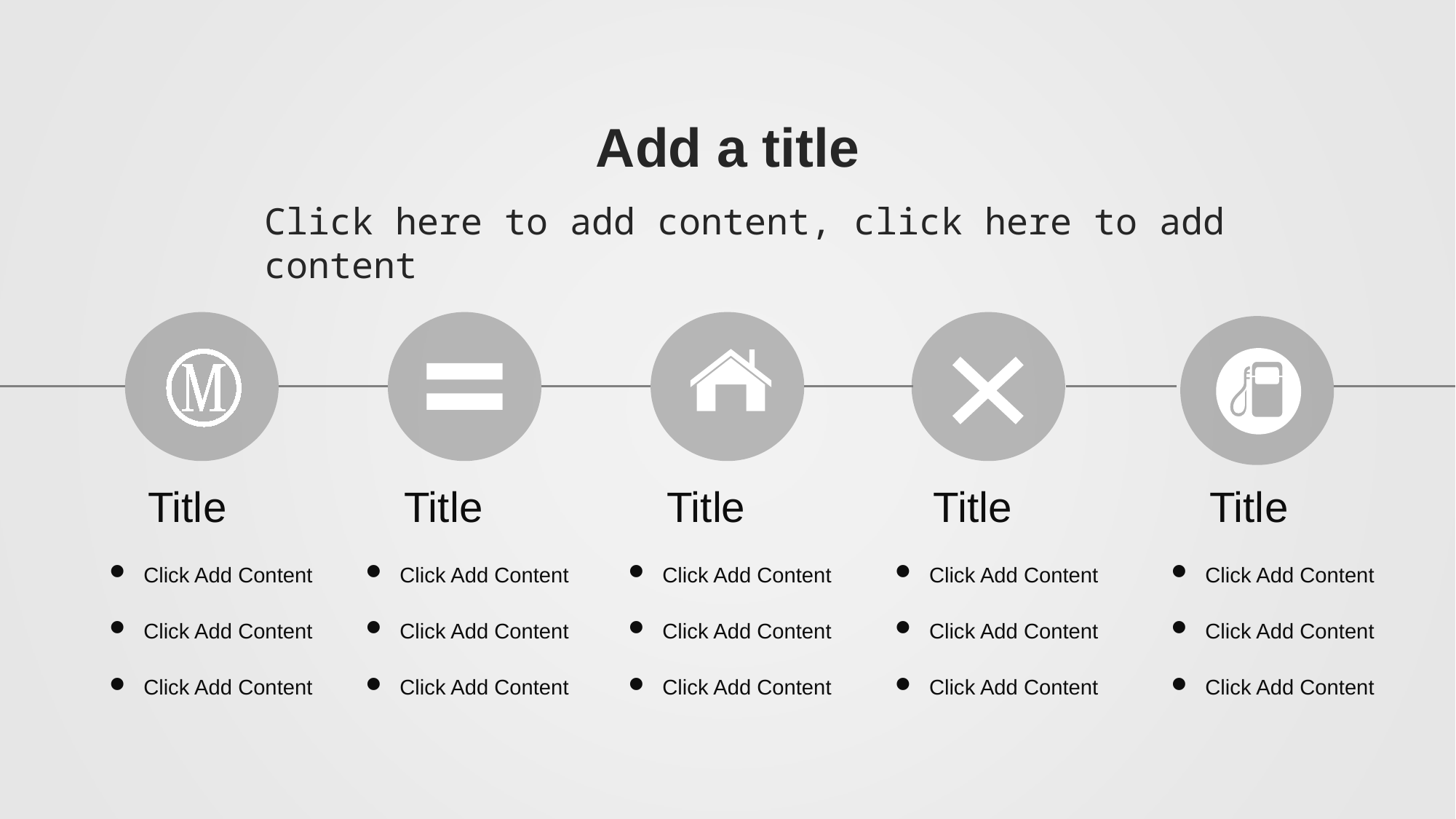

Add a title
Click here to add content, click here to add content

Title
Title
Title
Title
Title
Click Add Content
Click Add Content
Click Add Content
Click Add Content
Click Add Content
Click Add Content
Click Add Content
Click Add Content
Click Add Content
Click Add Content
Click Add Content
Click Add Content
Click Add Content
Click Add Content
Click Add Content